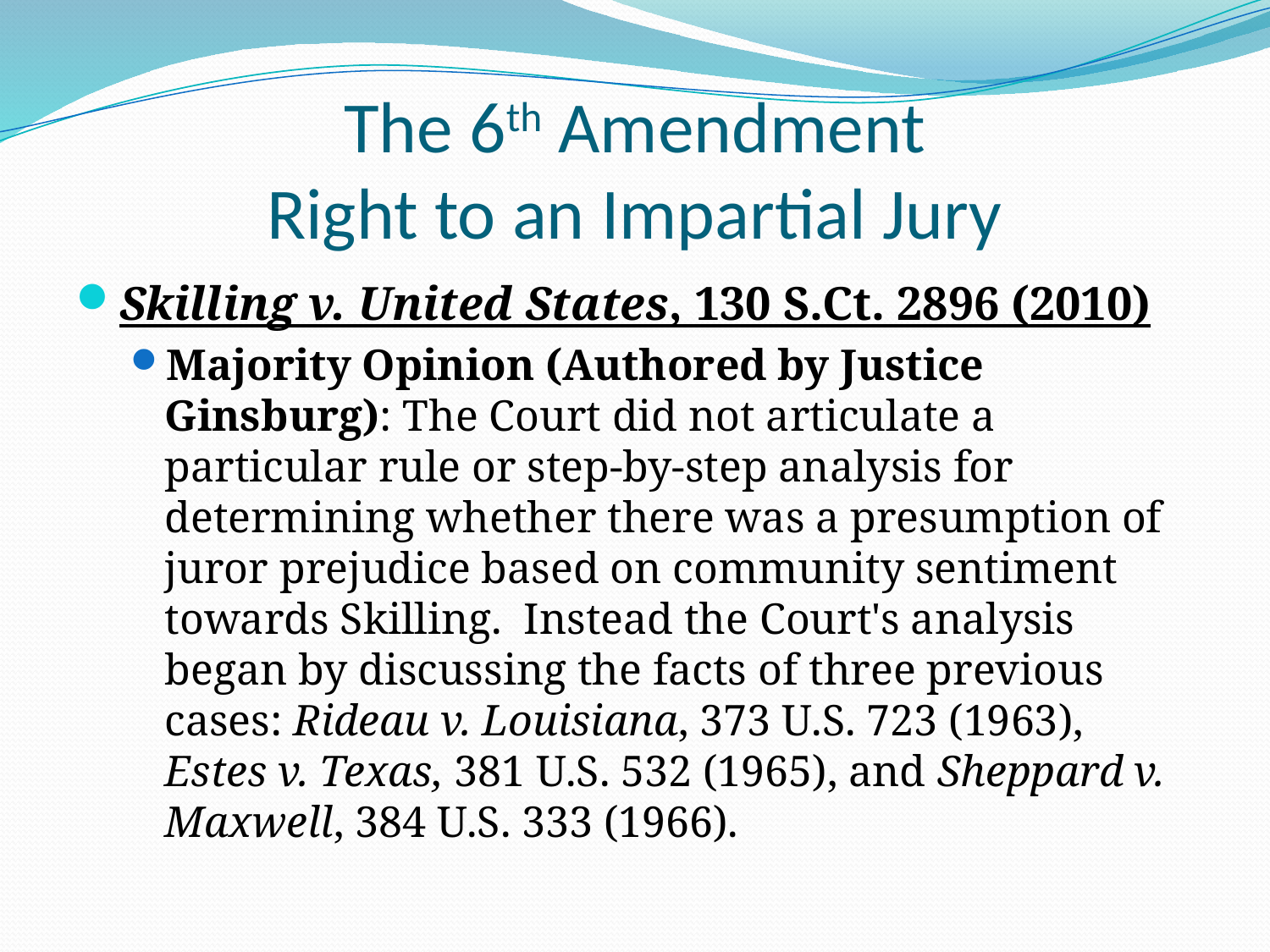

# The 6th Amendment Right to an Impartial Jury
Skilling v. United States, 130 S.Ct. 2896 (2010)
Majority Opinion (Authored by Justice Ginsburg): The Court did not articulate a particular rule or step-by-step analysis for determining whether there was a presumption of juror prejudice based on community sentiment towards Skilling.  Instead the Court's analysis began by discussing the facts of three previous cases: Rideau v. Louisiana, 373 U.S. 723 (1963), Estes v. Texas, 381 U.S. 532 (1965), and Sheppard v. Maxwell, 384 U.S. 333 (1966).